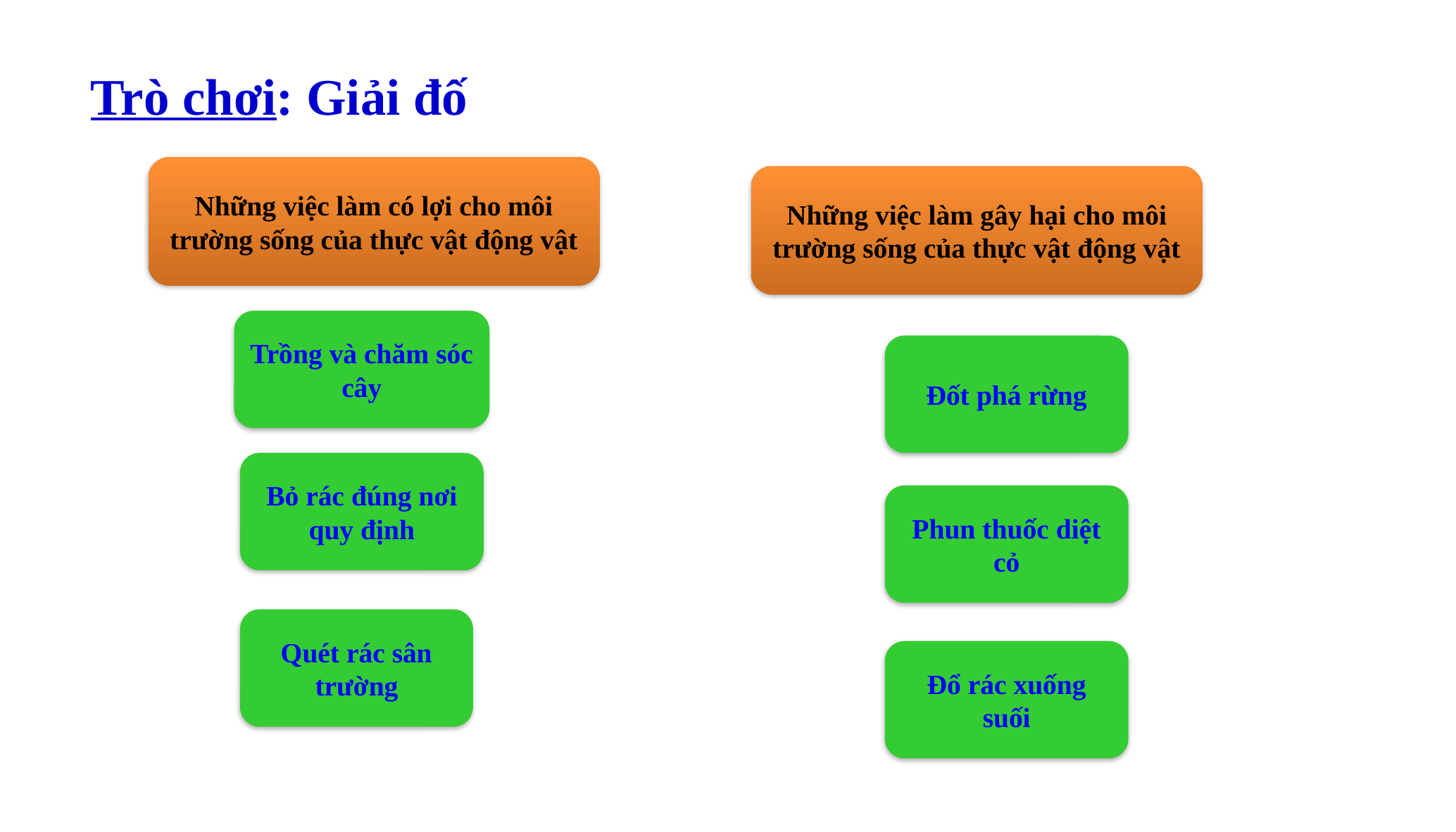

Trò chơi: Giải đố
Những việc làm có lợi cho môi trường sống của thực vật động vật
Những việc làm gây hại cho môi trường sống của thực vật động vật
Trồng và chăm sóc cây
Đốt phá rừng
Bỏ rác đúng nơi quy định
Phun thuốc diệt cỏ
Quét rác sân trường
Đổ rác xuống suối